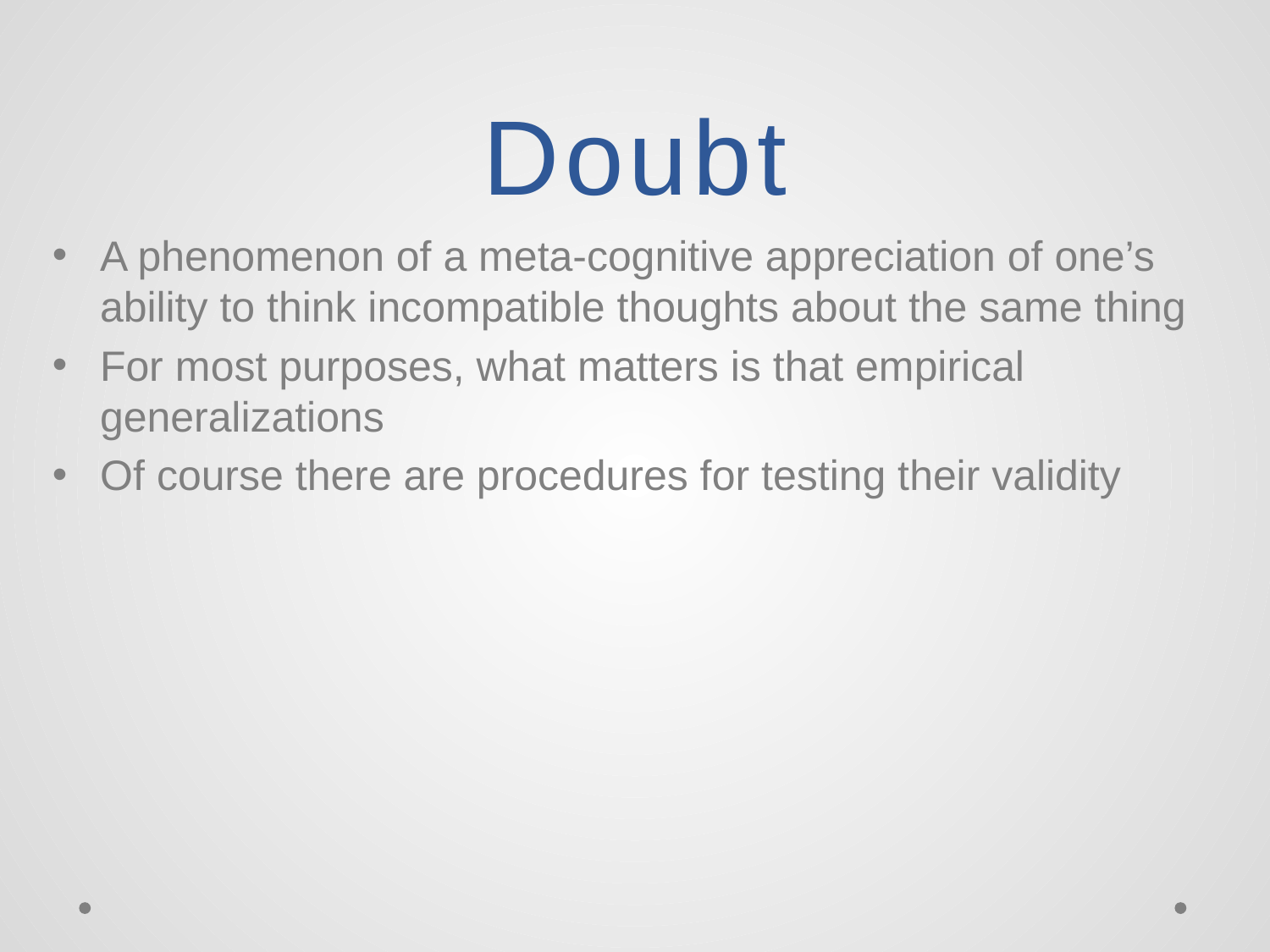

# Doubt
A phenomenon of a meta-cognitive appreciation of one’s ability to think incompatible thoughts about the same thing
For most purposes, what matters is that empirical generalizations
Of course there are procedures for testing their validity